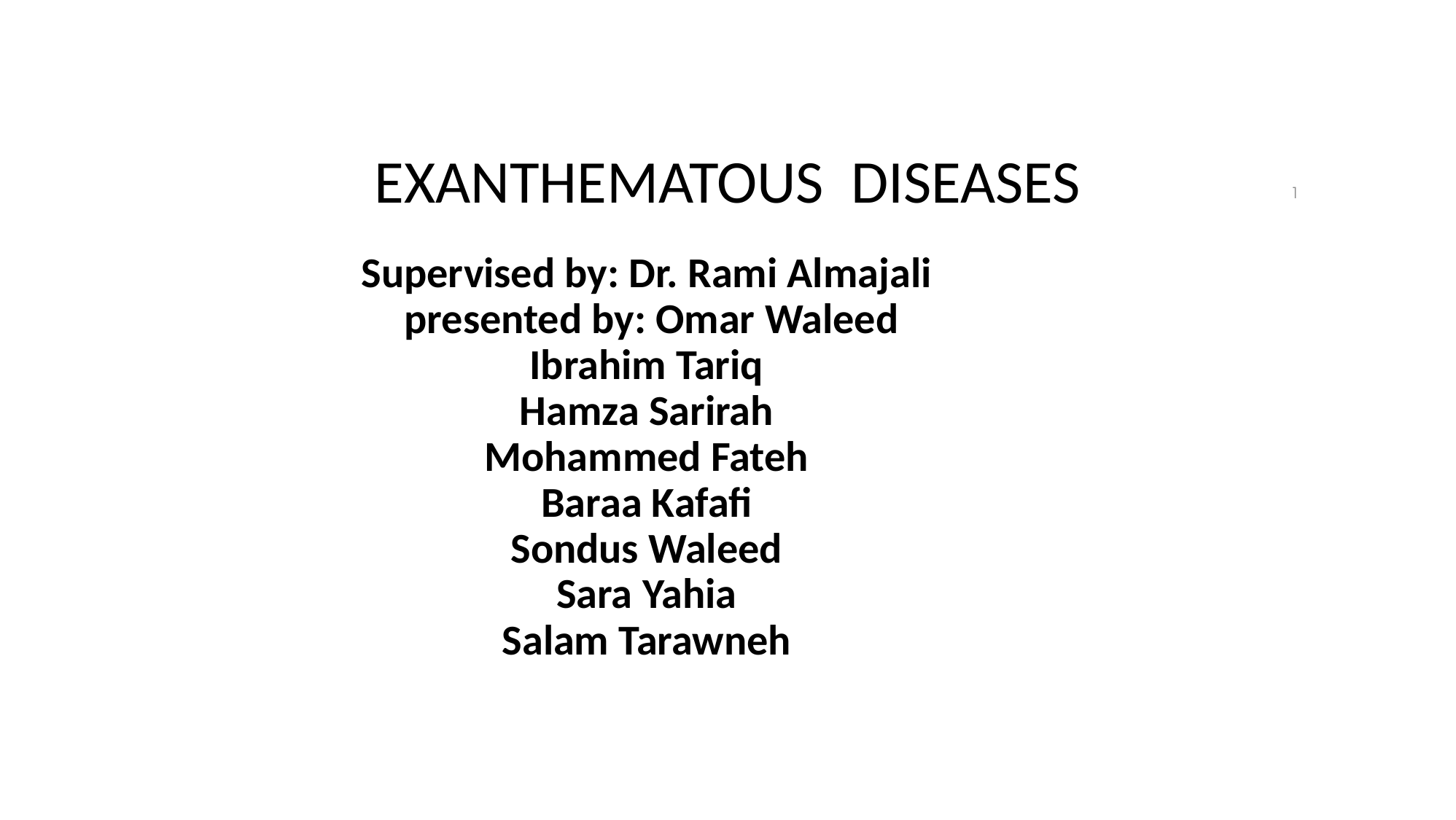

EXANTHEMATOUS  DISEASES
1
Supervised by: Dr. Rami Almajali
 presented by: Omar Waleed
Ibrahim Tariq
Hamza Sarirah
Mohammed Fateh
Baraa Kafafi
Sondus Waleed
Sara Yahia
Salam Tarawneh